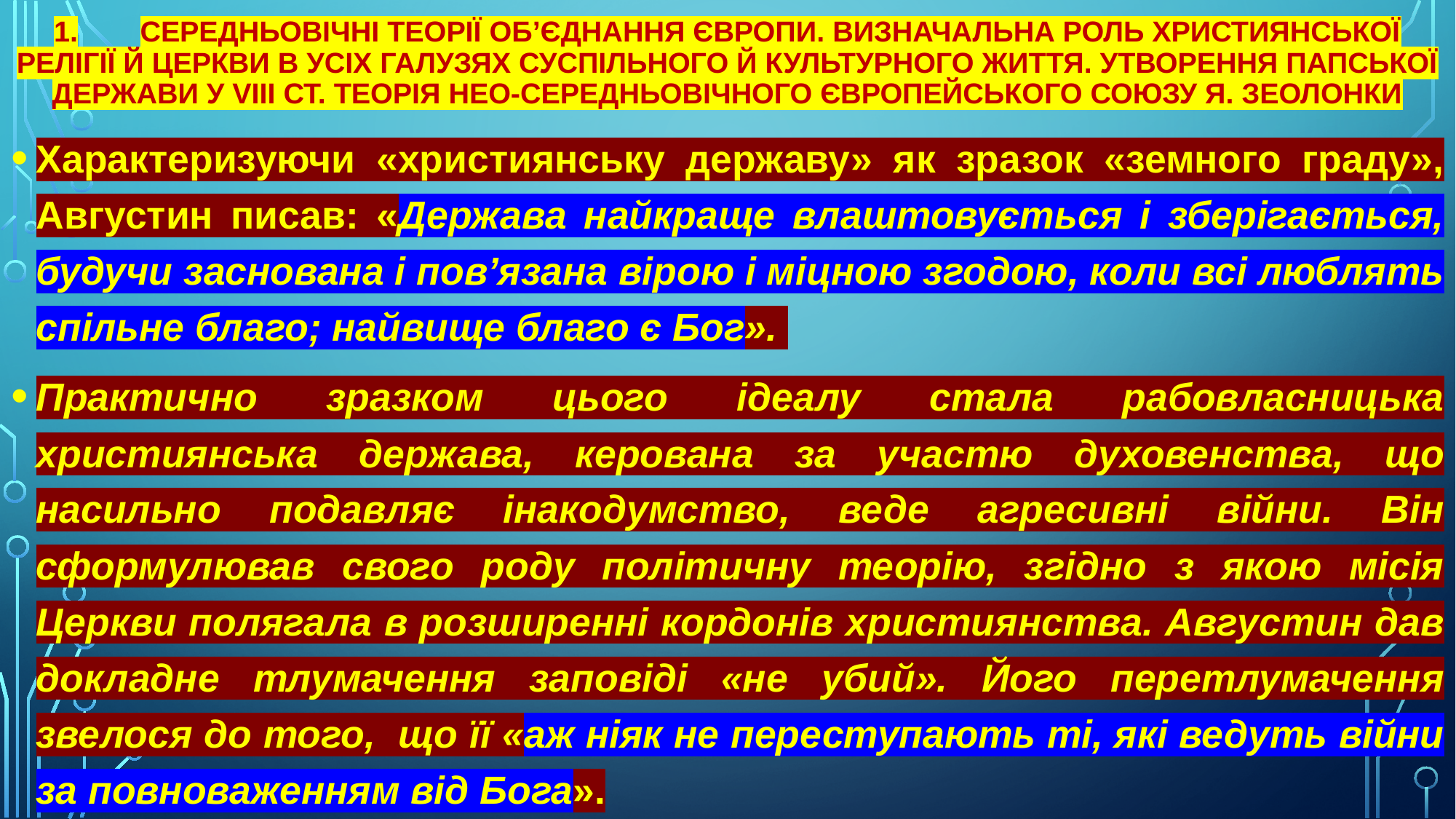

# 1.	Середньовічні теорії об’єднання Європи. Визначальна роль християнської релігії й церкви в усіх галузях суспільного й культурного життя. Утворення папської держави у VIII ст. Теорія нео-середньовічного Європейського Союзу Я. Зеолонки
Характеризуючи «християнську державу» як зразок «земного граду», Августин писав: «Держава найкраще влаштовується і зберігається, будучи заснована і пов’язана вірою і міцною згодою, коли всі люблять спільне благо; найвище благо є Бог».
Практично зразком цього ідеалу стала рабовласницька християнська держава, керована за участю духовенства, що насильно подавляє інакодумство, веде агресивні війни. Він сформулював свого роду політичну теорію, згідно з якою місія Церкви полягала в розширенні кордонів християнства. Августин дав докладне тлумачення заповіді «не убий». Його перетлумачення звелося до того,  що її «аж ніяк не переступають ті, які ведуть війни за повноваженням від Бога».